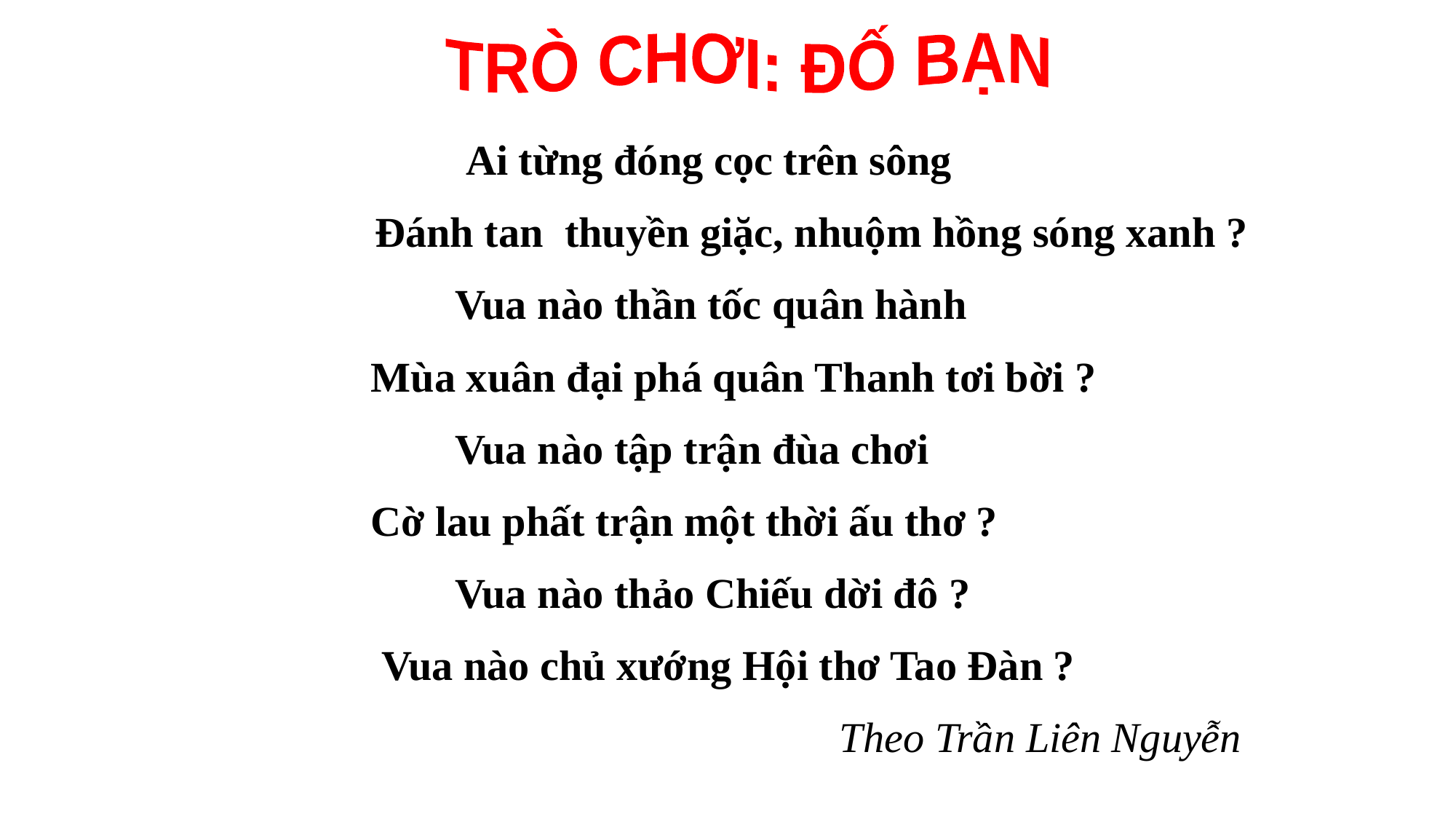

TRÒ CHƠI: ĐỐ BẠN

                   Ai từng đóng cọc trên sông
         Đánh tan  thuyền giặc, nhuộm hồng sóng xanh ?
                  Vua nào thần tốc quân hành
          Mùa xuân đại phá quân Thanh tơi bời ?
                  Vua nào tập trận đùa chơi
          Cờ lau phất trận một thời ấu thơ ?
                  Vua nào thảo Chiếu dời đô ?
           Vua nào chủ xướng Hội thơ Tao Đàn ?
Theo Trần Liên Nguyễn